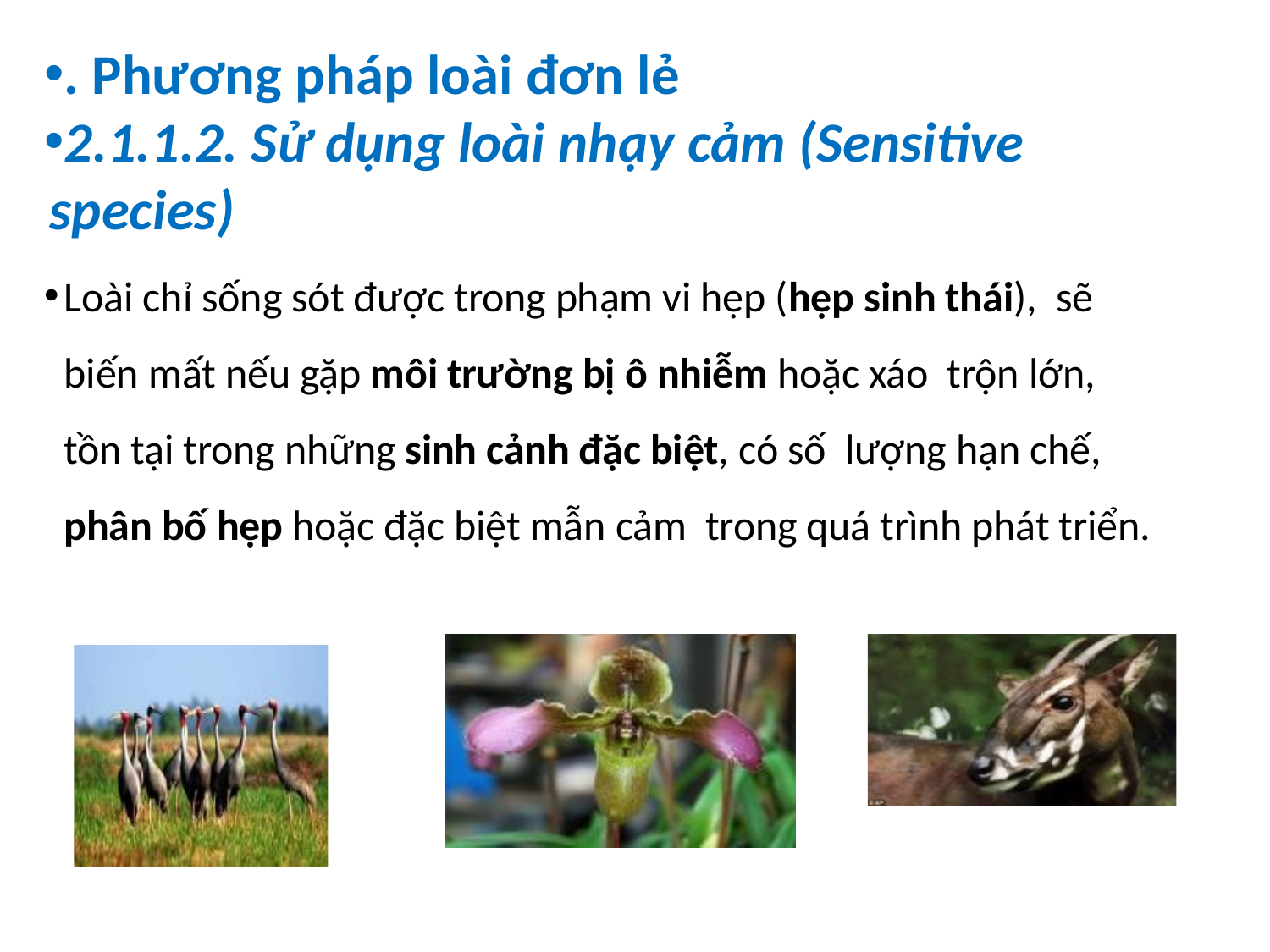

. Phương pháp loài đơn lẻ
2.1.1.2. Sử dụng loài nhạy cảm (Sensitive species)
Loài chỉ sống sót được trong phạm vi hẹp (hẹp sinh thái),  sẽ biến mất nếu gặp môi trường bị ô nhiễm hoặc xáo  trộn lớn, tồn tại trong những sinh cảnh đặc biệt, có số  lượng hạn chế, phân bố hẹp hoặc đặc biệt mẫn cảm  trong quá trình phát triển.